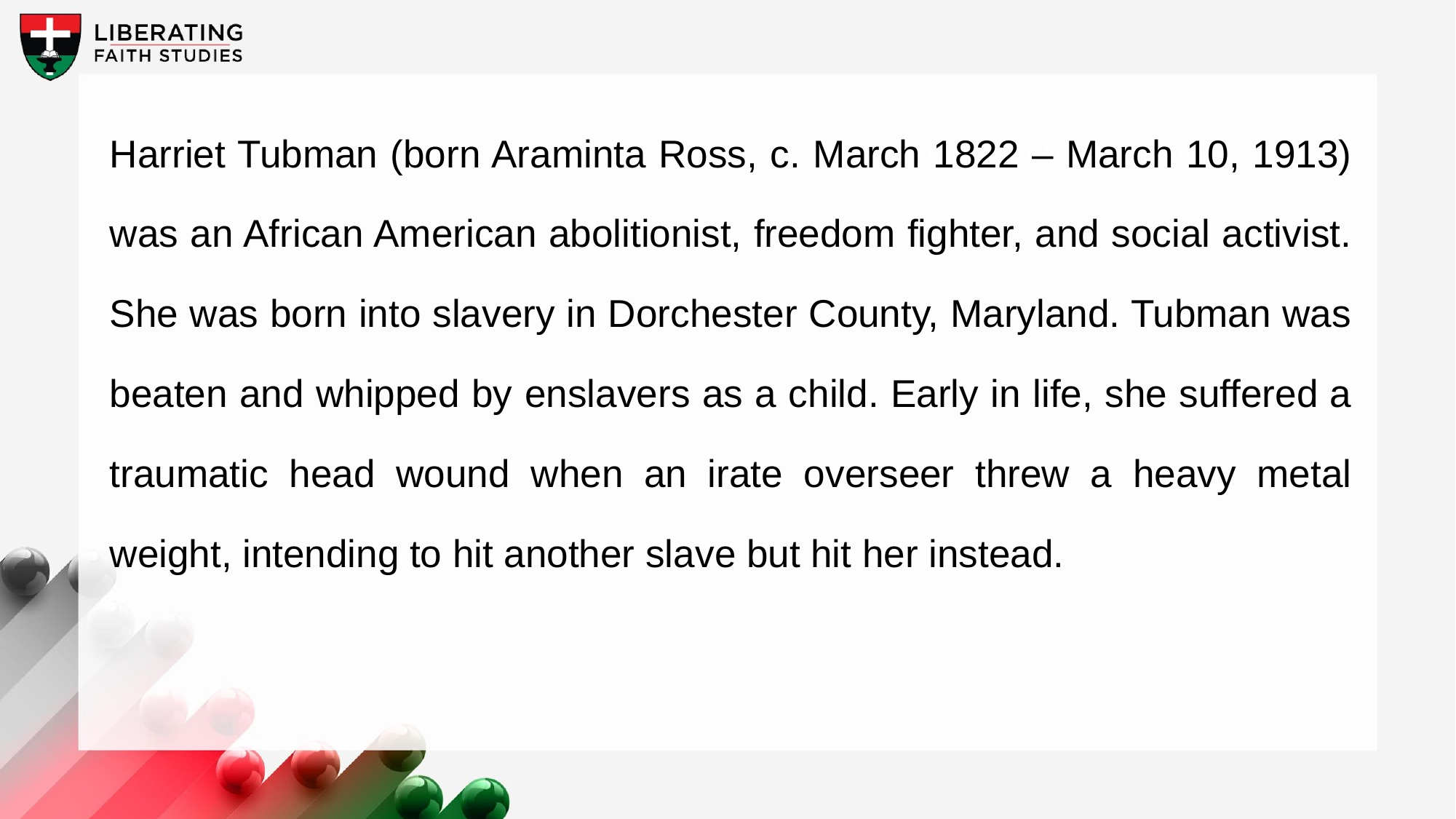

Harriet Tubman (born Araminta Ross, c. March 1822 – March 10, 1913) was an African American abolitionist, freedom fighter, and social activist. She was born into slavery in Dorchester County, Maryland. Tubman was beaten and whipped by enslavers as a child. Early in life, she suffered a traumatic head wound when an irate overseer threw a heavy metal weight, intending to hit another slave but hit her instead.
A wonderful serenity has taken possession